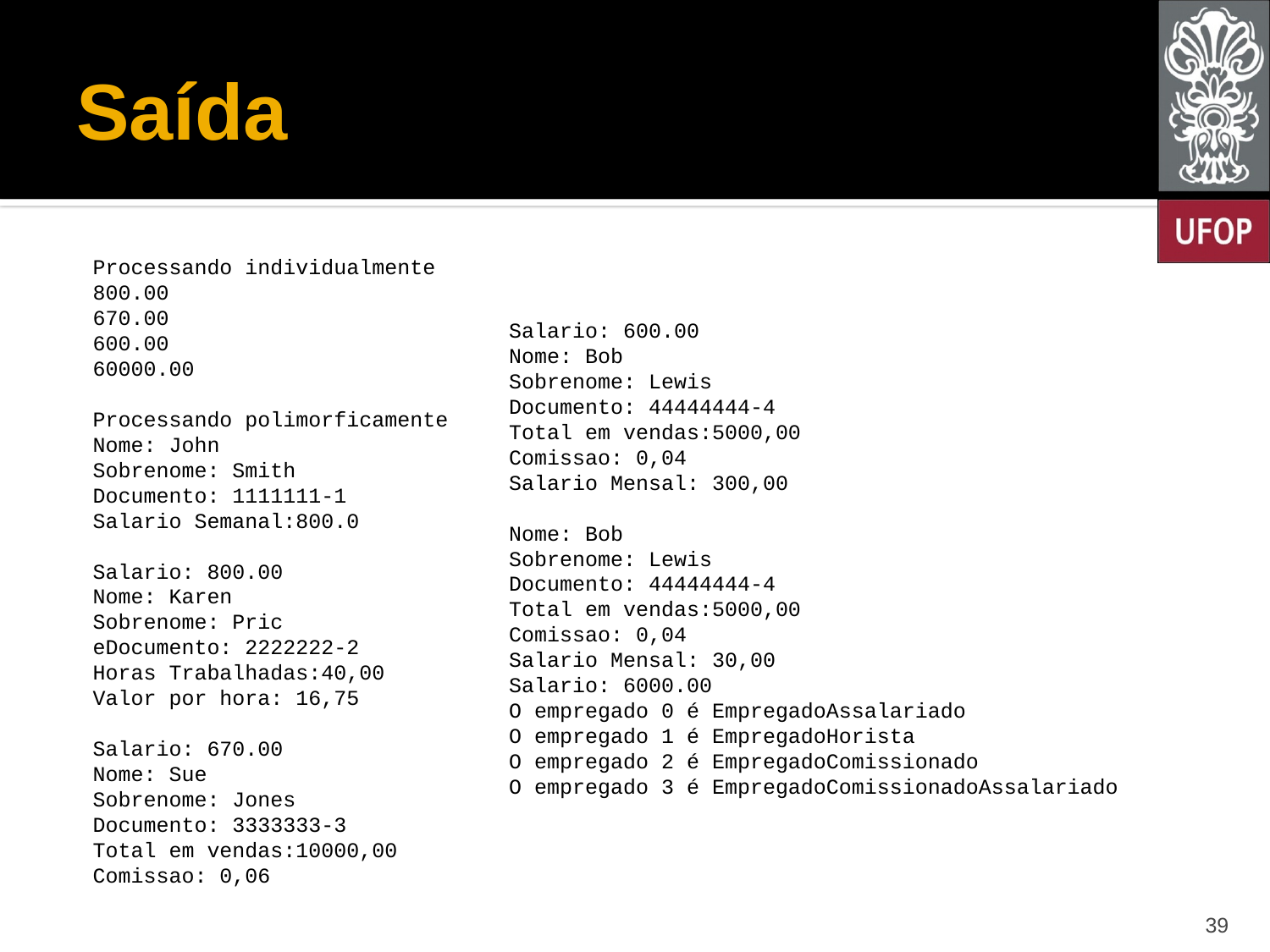

# Saída
Processando individualmente
800.00
670.00
600.00
60000.00

Processando polimorficamente
Nome: John
Sobrenome: Smith
Documento: 1111111-1
Salario Semanal:800.0

Salario: 800.00
Nome: Karen
Sobrenome: Pric
eDocumento: 2222222-2
Horas Trabalhadas:40,00
Valor por hora: 16,75

Salario: 670.00
Nome: Sue
Sobrenome: Jones
Documento: 3333333-3
Total em vendas:10000,00
Comissao: 0,06
Salario: 600.00
Nome: Bob
Sobrenome: Lewis
Documento: 44444444-4
Total em vendas:5000,00
Comissao: 0,04
Salario Mensal: 300,00

Nome: Bob
Sobrenome: Lewis
Documento: 44444444-4
Total em vendas:5000,00
Comissao: 0,04
Salario Mensal: 30,00
Salario: 6000.00
O empregado 0 é EmpregadoAssalariado
O empregado 1 é EmpregadoHorista
O empregado 2 é EmpregadoComissionado
O empregado 3 é EmpregadoComissionadoAssalariado

39